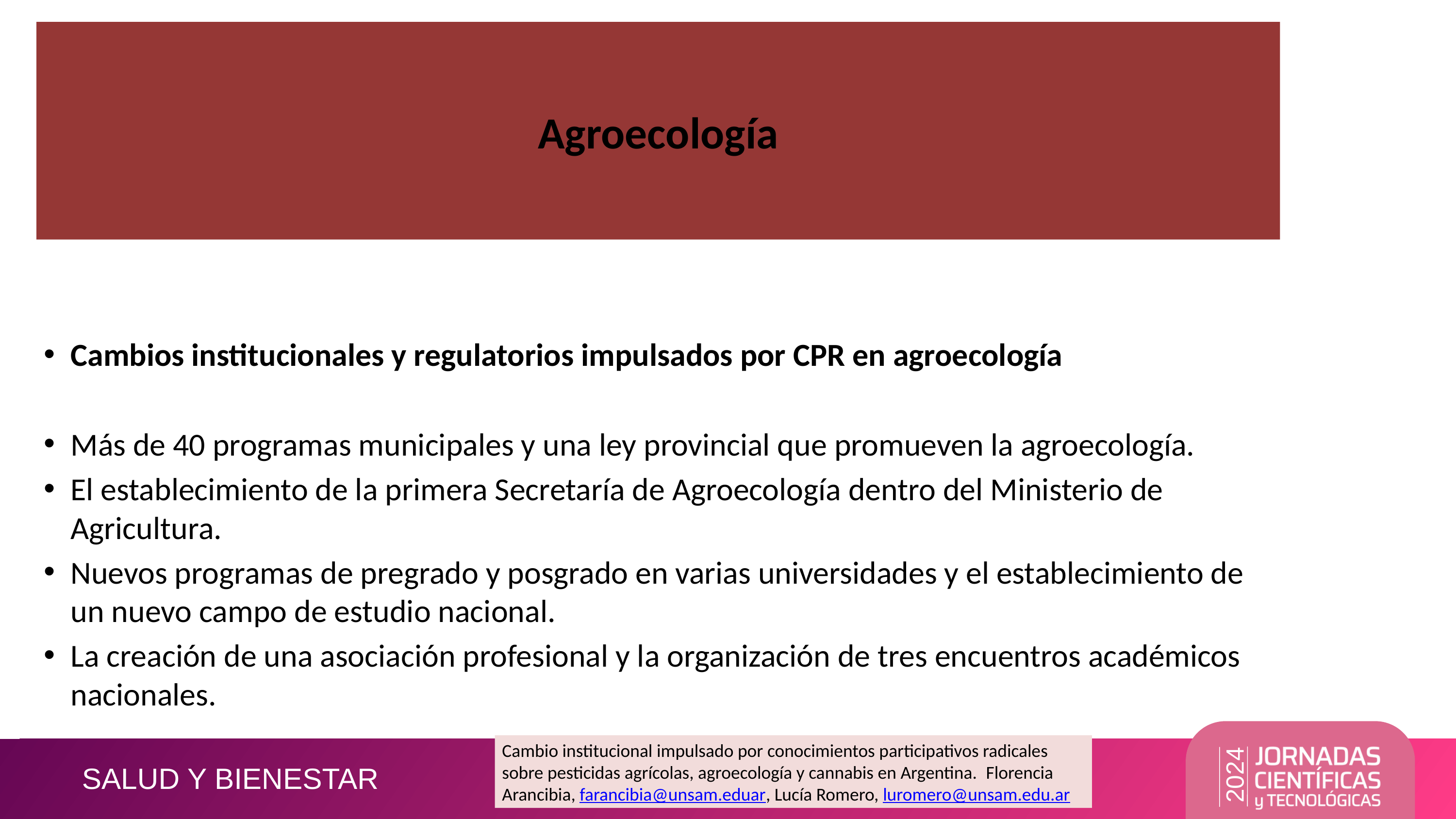

# Agroecología
Cambios institucionales y regulatorios impulsados por CPR en agroecología

Más de 40 programas municipales y una ley provincial que promueven la agroecología.
El establecimiento de la primera Secretaría de Agroecología dentro del Ministerio de Agricultura.
Nuevos programas de pregrado y posgrado en varias universidades y el establecimiento de un nuevo campo de estudio nacional.
La creación de una asociación profesional y la organización de tres encuentros académicos nacionales.

Cambio institucional impulsado por conocimientos participativos radicales sobre pesticidas agrícolas, agroecología y cannabis en Argentina.  Florencia Arancibia, farancibia@unsam.eduar, Lucía Romero, luromero@unsam.edu.ar

2024

SALUD Y BIENESTAR